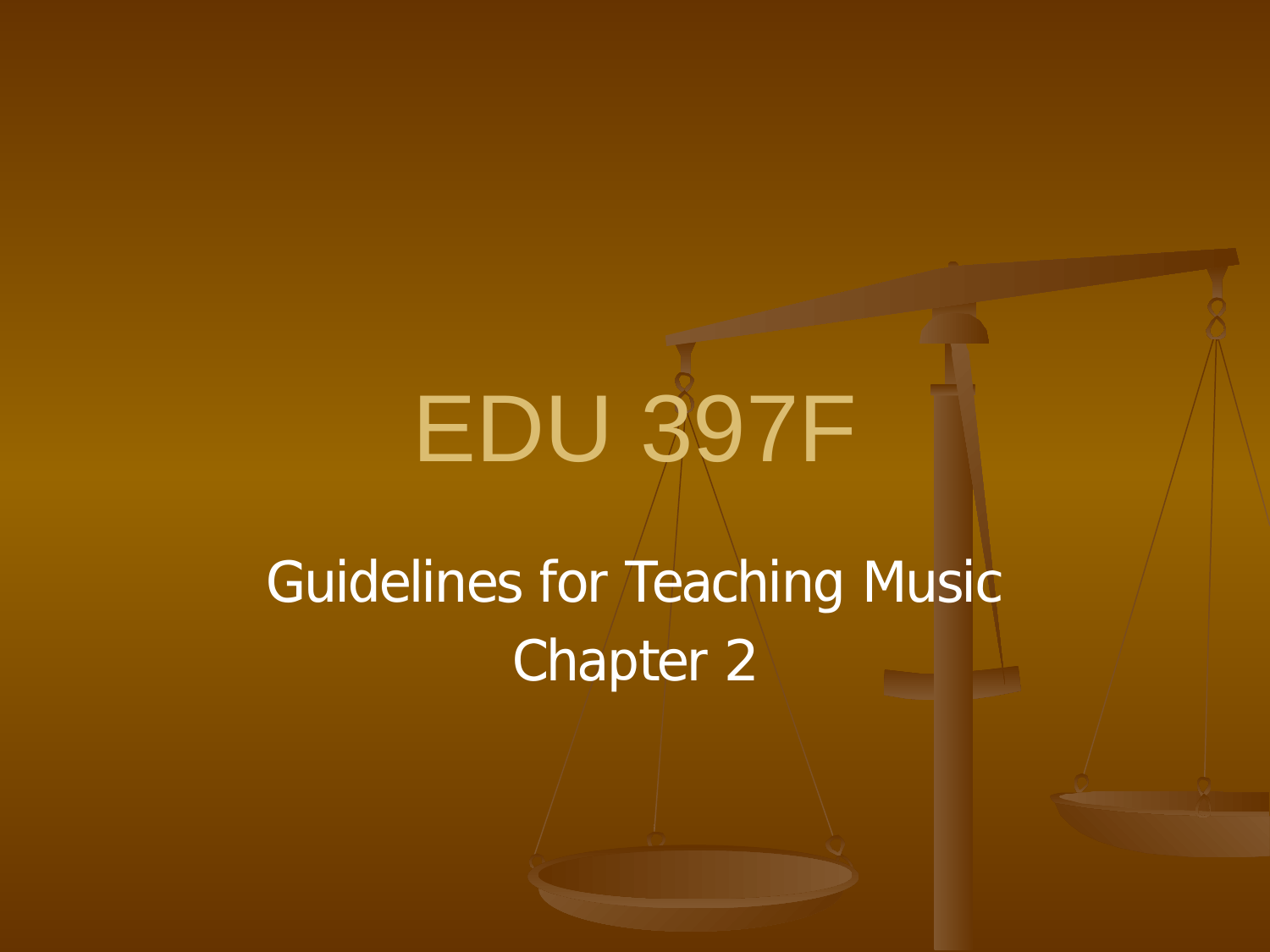

# EDU 397F
Guidelines for Teaching Music
Chapter 2